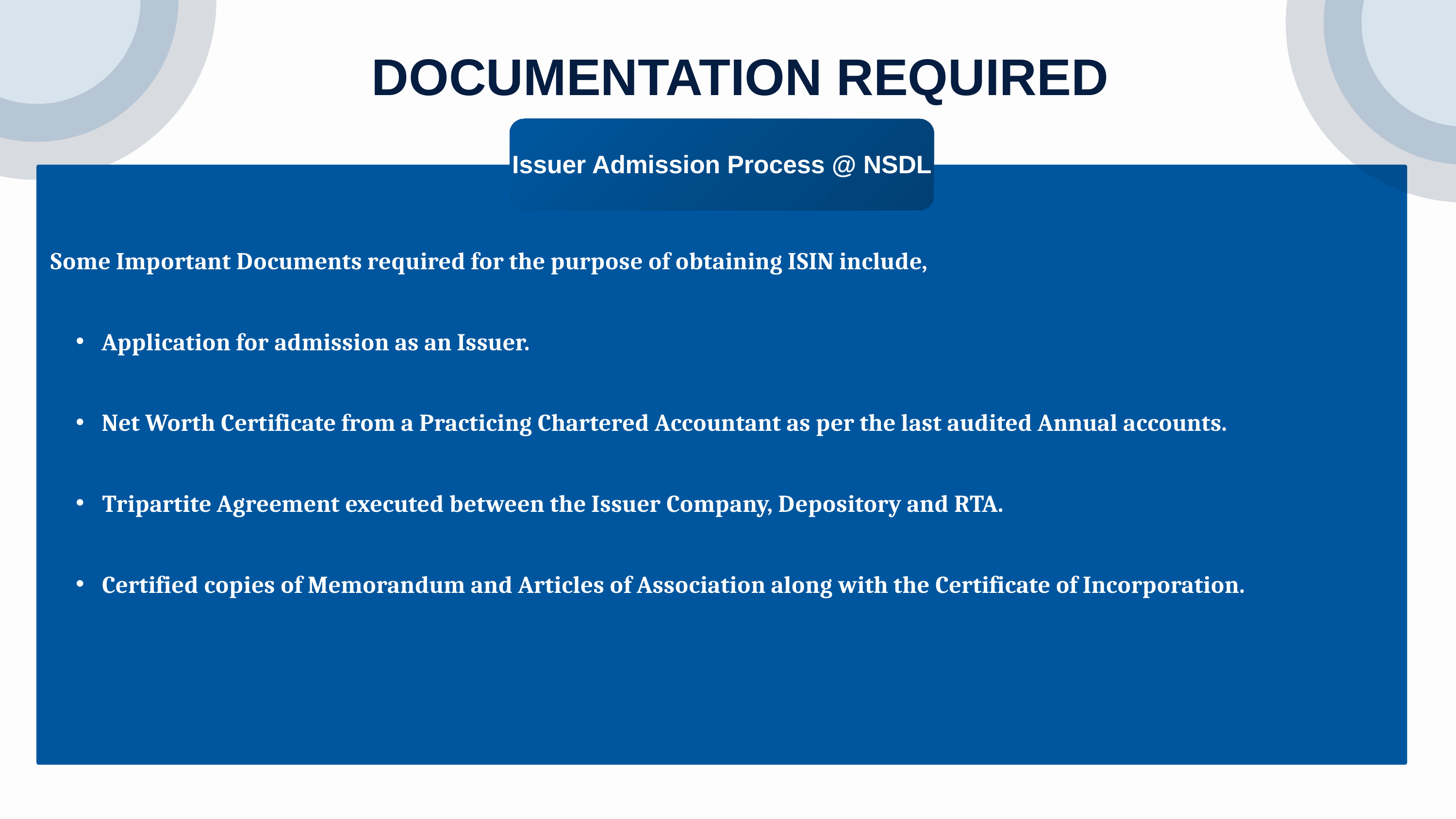

DOCUMENTATION REQUIRED

Issuer Admission Process @ NSDL

Some Important Documents required for the purpose of obtaining ISIN include,

Application for admission as an Issuer.

Net Worth Certificate from a Practicing Chartered Accountant as per the last audited Annual accounts.

Tripartite Agreement executed between the Issuer Company, Depository and RTA.

Certified copies of Memorandum and Articles of Association along with the Certificate of Incorporation.